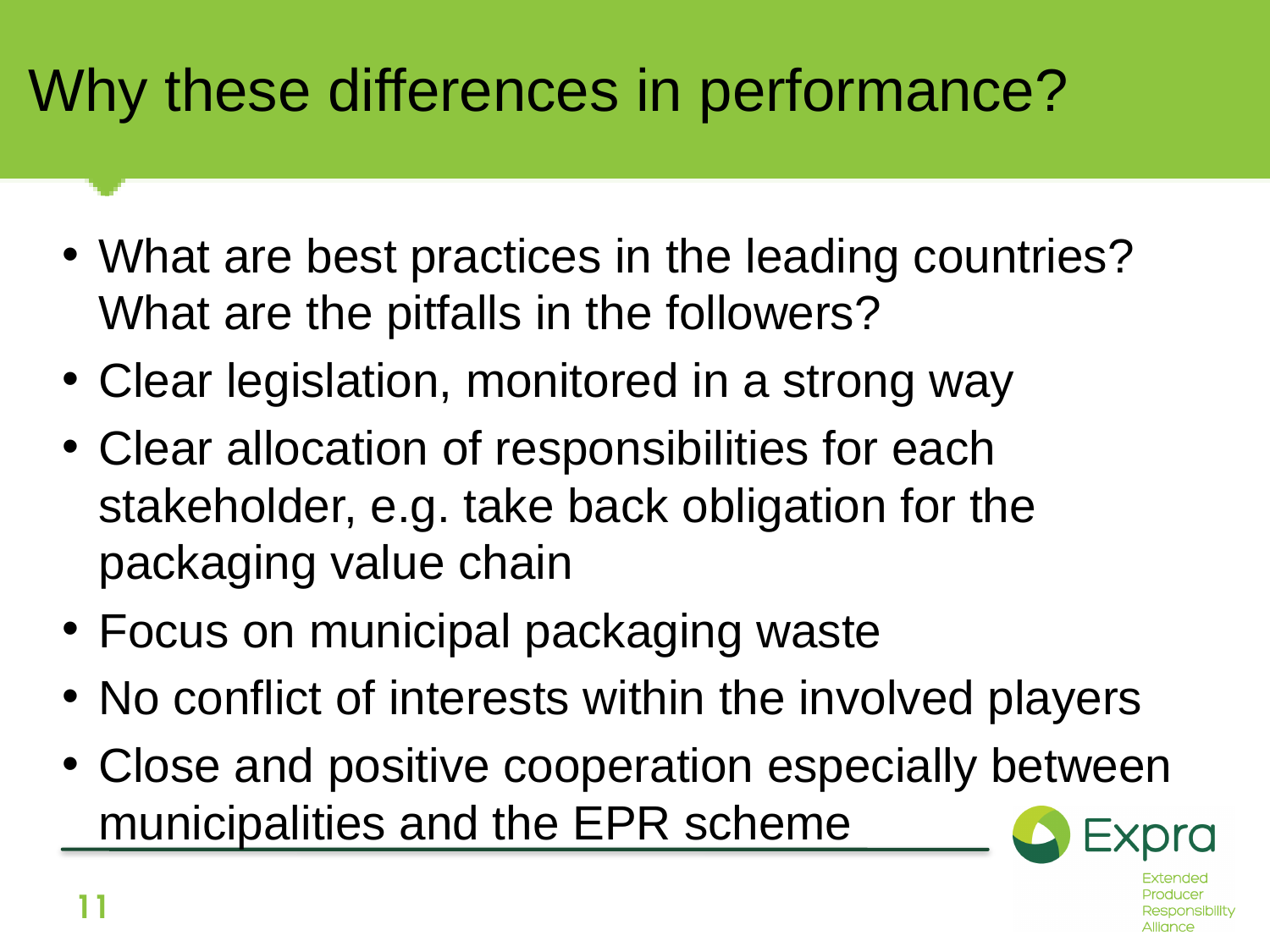

# Why these differences in performance?
What are best practices in the leading countries? What are the pitfalls in the followers?
Clear legislation, monitored in a strong way
Clear allocation of responsibilities for each stakeholder, e.g. take back obligation for the packaging value chain
Focus on municipal packaging waste
No conflict of interests within the involved players
Close and positive cooperation especially between municipalities and the EPR scheme